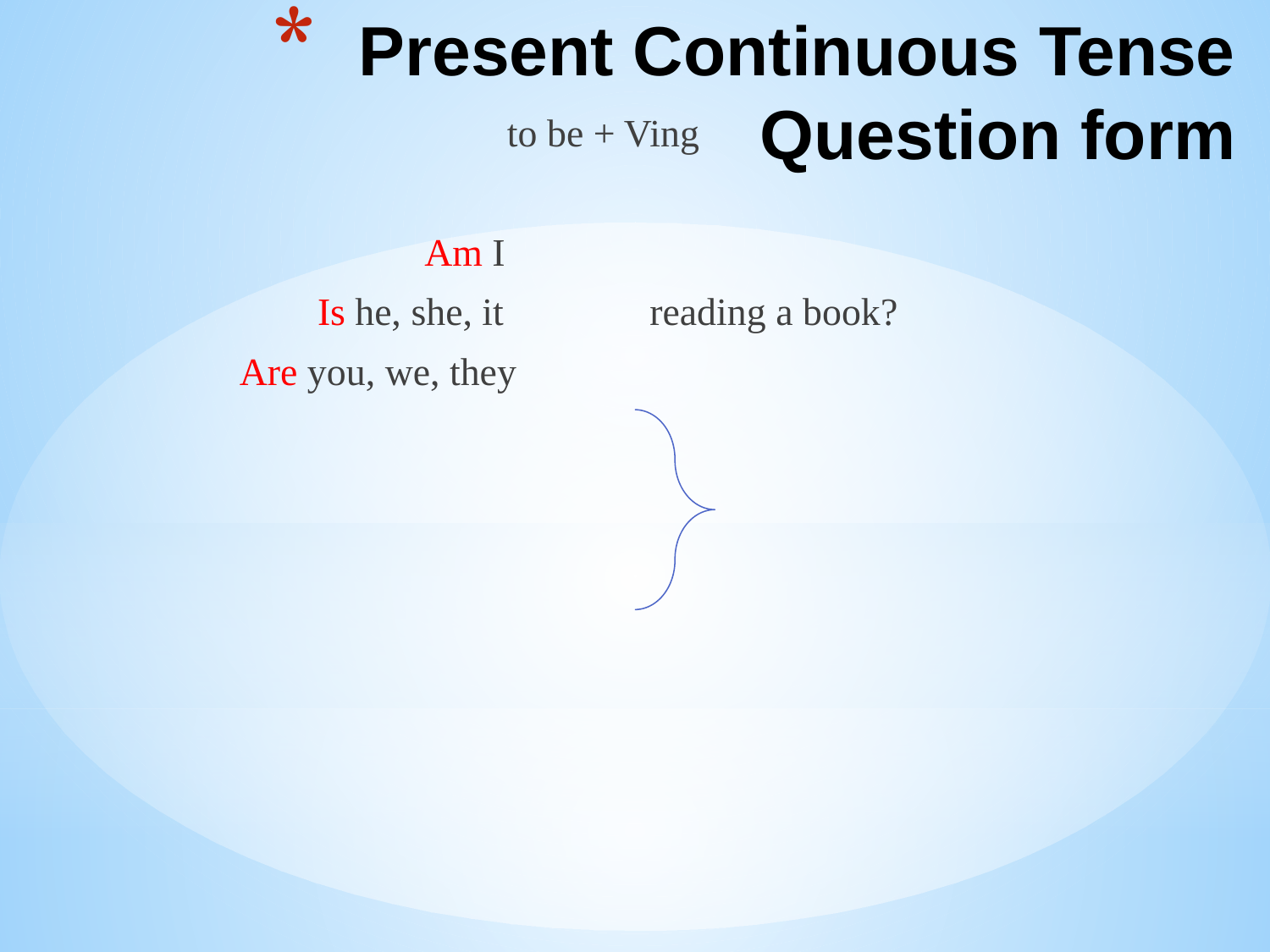

# Present Continuous Tense Question form
to be + Ving

                          Am I
               Is he, she, it               reading a book?
       Are you, we, they